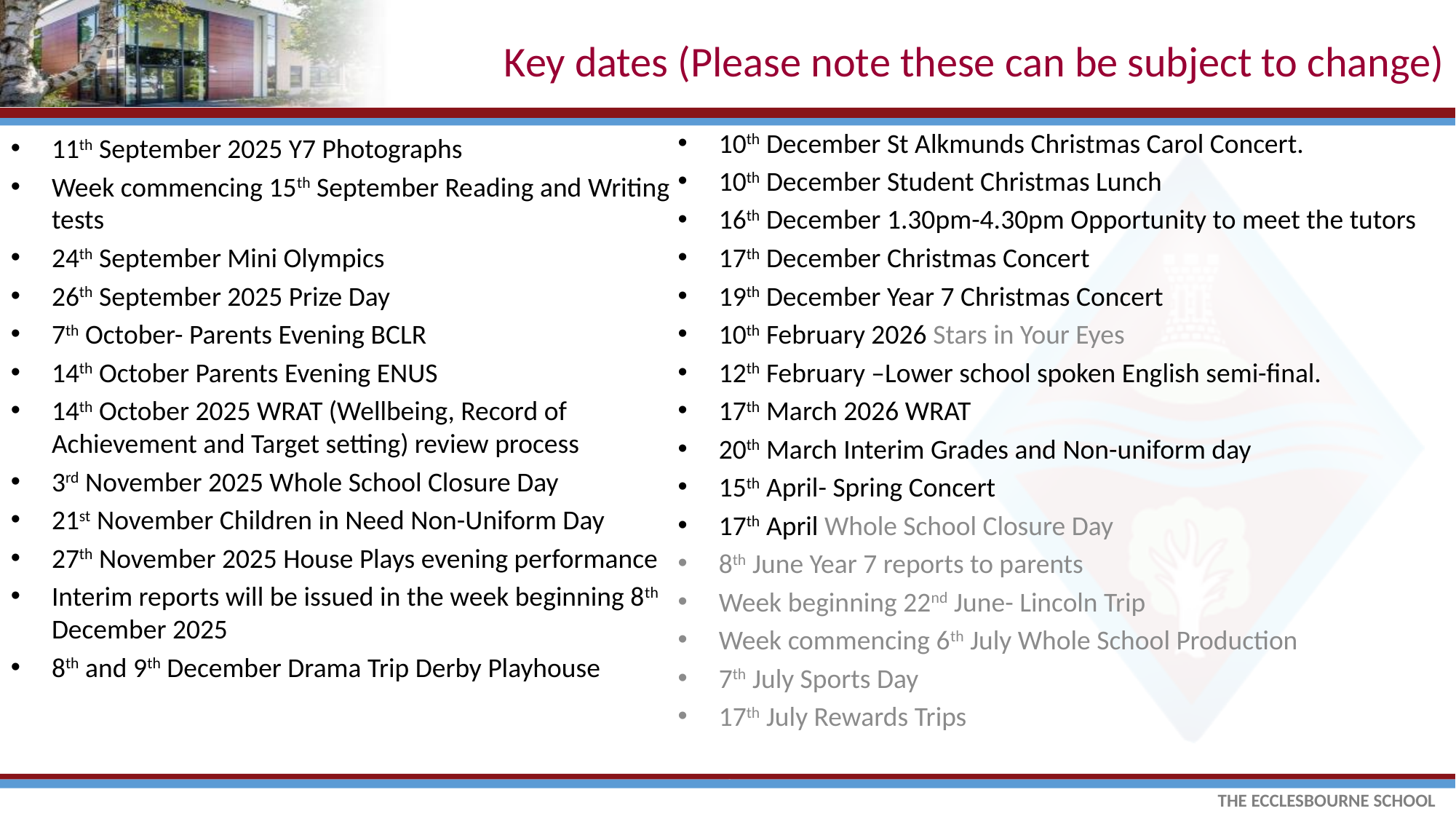

# Key dates (Please note these can be subject to change)
11th September 2025 Y7 Photographs
Week commencing 15th September Reading and Writing tests
24th September Mini Olympics
26th September 2025 Prize Day
7th October- Parents Evening BCLR
14th October Parents Evening ENUS
14th October 2025 WRAT (Wellbeing, Record of Achievement and Target setting) review process
3rd November 2025 Whole School Closure Day
21st November Children in Need Non-Uniform Day
27th November 2025 House Plays evening performance
Interim reports will be issued in the week beginning 8th December 2025
8th and 9th December Drama Trip Derby Playhouse

10th December St Alkmunds Christmas Carol Concert.
10th December Student Christmas Lunch
16th December 1.30pm-4.30pm Opportunity to meet the tutors
17th December Christmas Concert
19th December Year 7 Christmas Concert
10th February 2026 Stars in Your Eyes
12th February –Lower school spoken English semi-final.
17th March 2026 WRAT
20th March Interim Grades and Non-uniform day
15th April- Spring Concert
17th April Whole School Closure Day
8th June Year 7 reports to parents
Week beginning 22nd June- Lincoln Trip
Week commencing 6th July Whole School Production
7th July Sports Day
17th July Rewards Trips